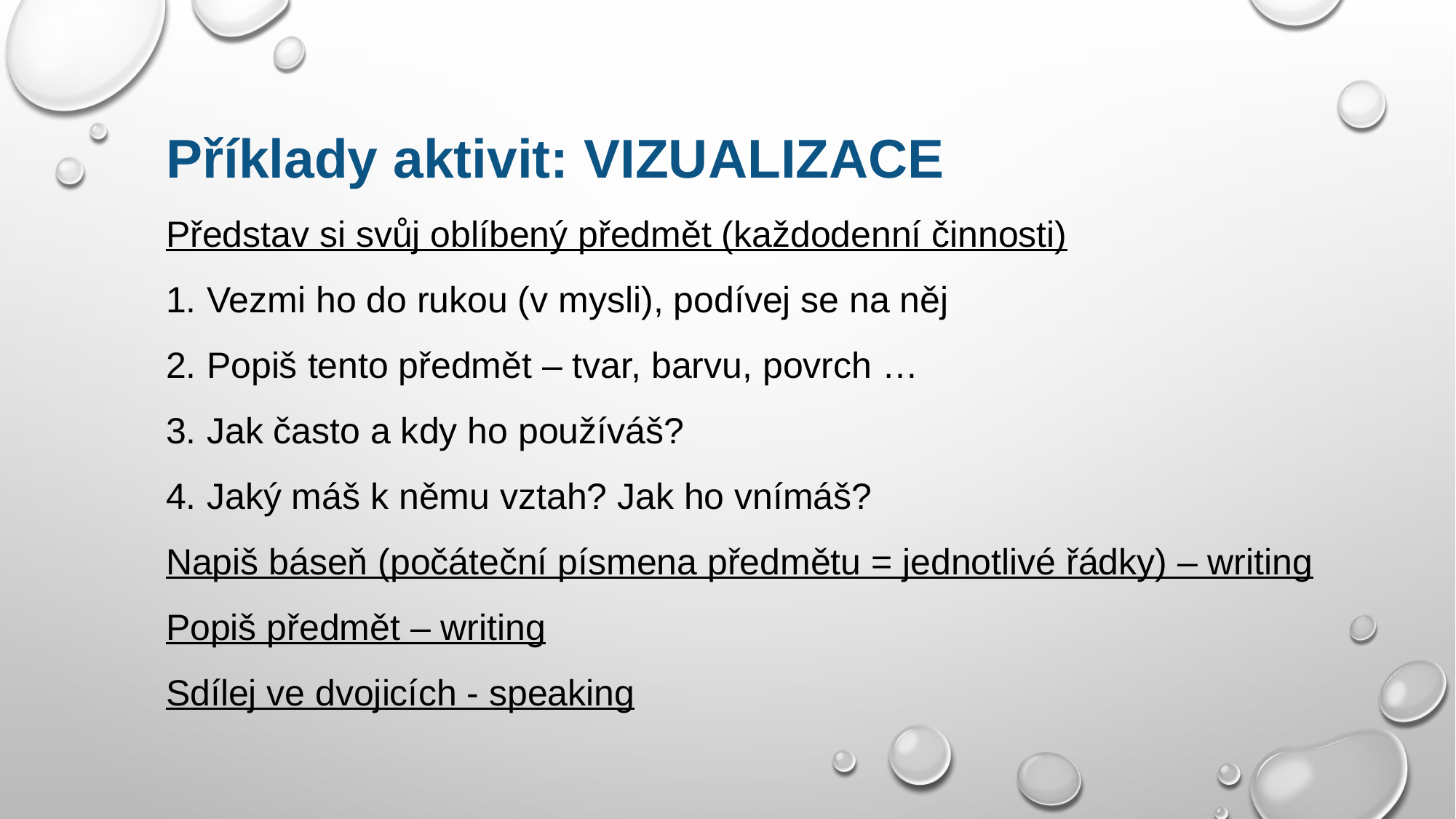

Příklady aktivit: VIZUALIZACE
Představ si svůj oblíbený předmět (každodenní činnosti)
Vezmi ho do rukou (v mysli), podívej se na něj
Popiš tento předmět – tvar, barvu, povrch …
Jak často a kdy ho používáš?
Jaký máš k němu vztah? Jak ho vnímáš?
Napiš báseň (počáteční písmena předmětu = jednotlivé řádky) – writing
Popiš předmět – writing
Sdílej ve dvojicích - speaking